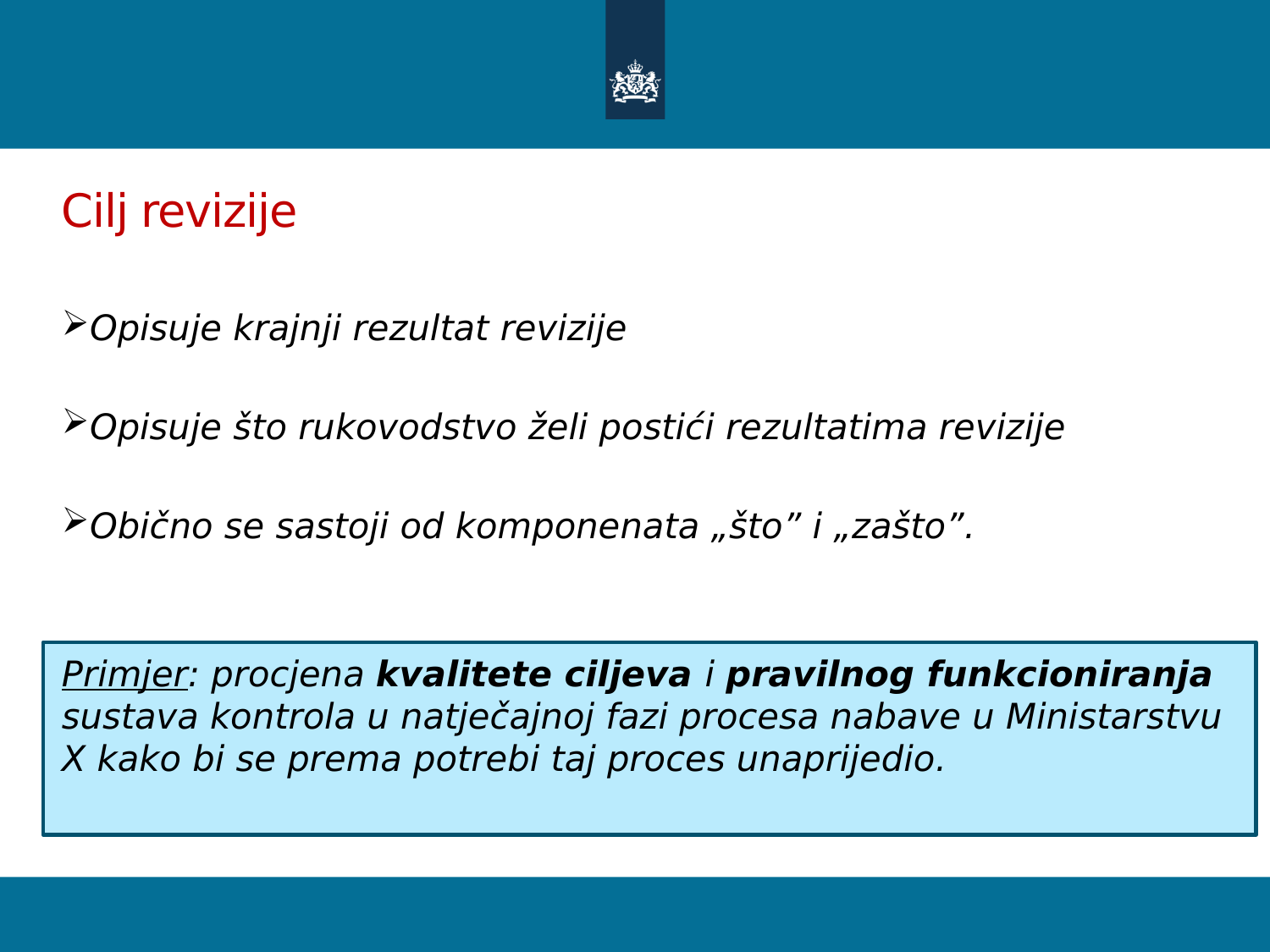

# Cilj revizije

Opisuje krajnji rezultat revizije

Opisuje što rukovodstvo želi postići rezultatima revizije

Obično se sastoji od komponenata „što” i „zašto”.

Primjer: procjena kvalitete ciljeva i pravilnog funkcioniranja sustava kontrola u natječajnoj fazi procesa nabave u Ministarstvu X kako bi se prema potrebi taj proces unaprijedio.